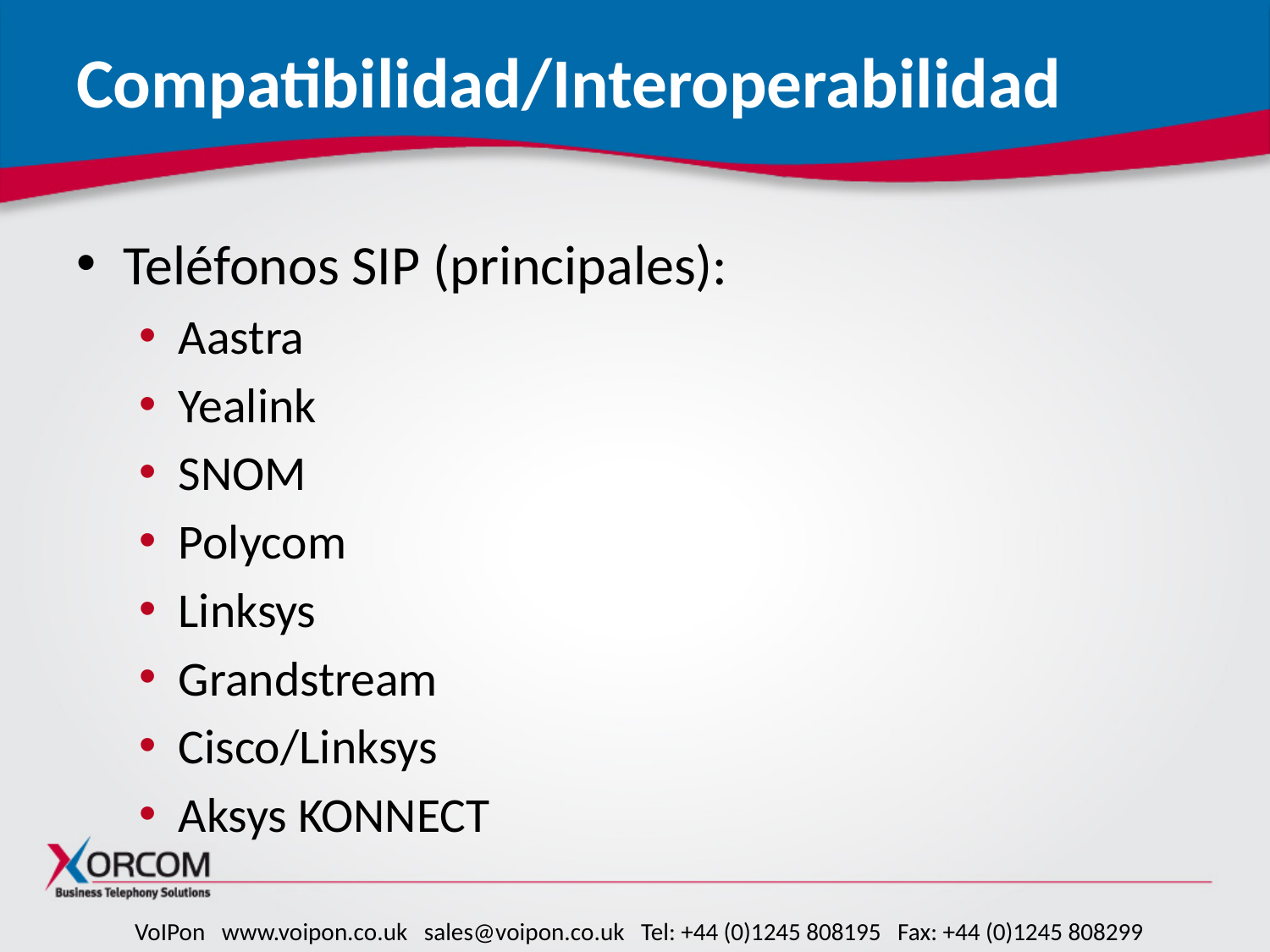

# Compatibilidad/Interoperabilidad

Teléfonos SIP (principales):
Aastra
Yealink
SNOM
Polycom
Linksys
Grandstream
Cisco/Linksys
Aksys KONNECT